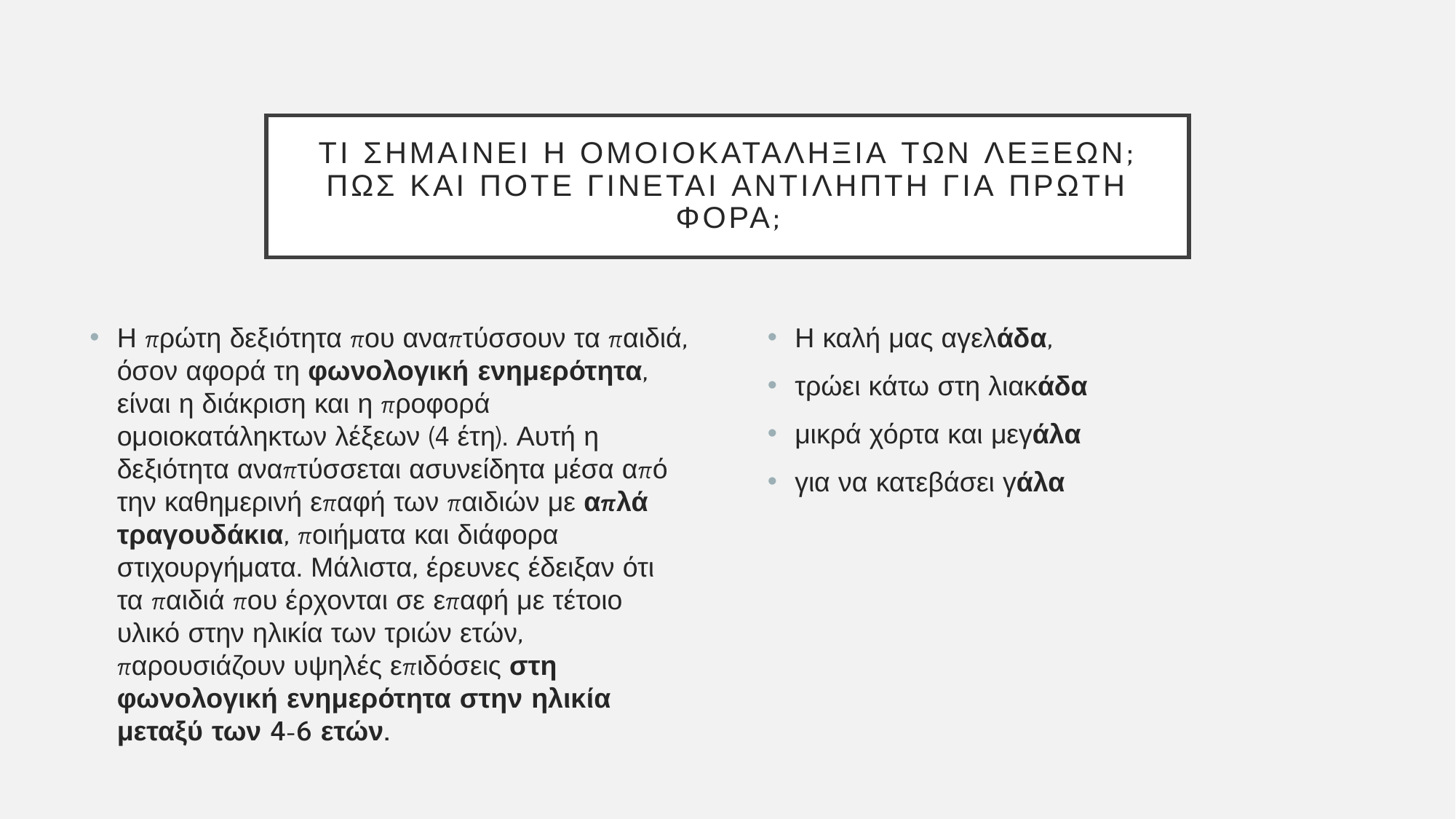

# Τι σημαινει η ομοιοκαταληξια των λεξεων; Πως και ποτε γινεται αντιληπτη για πρωτη φορα;
Η πρώτη δεξιότητα που αναπτύσσουν τα παιδιά, όσον αφορά τη φωνολογική ενημερότητα, είναι η διάκριση και η προφορά ομοιοκατάληκτων λέξεων (4 έτη). Αυτή η δεξιότητα αναπτύσσεται ασυνείδητα μέσα από την καθημερινή επαφή των παιδιών με απλά τραγουδάκια, ποιήματα και διάφορα στιχουργήματα. Μάλιστα, έρευνες έδειξαν ότι τα παιδιά που έρχονται σε επαφή με τέτοιο υλικό στην ηλικία των τριών ετών, παρουσιάζουν υψηλές επιδόσεις στη φωνολογική ενημερότητα στην ηλικία μεταξύ των 4-6 ετών.

Η καλή μας αγελάδα,
τρώει κάτω στη λιακάδα
μικρά χόρτα και μεγάλα
για να κατεβάσει γάλα